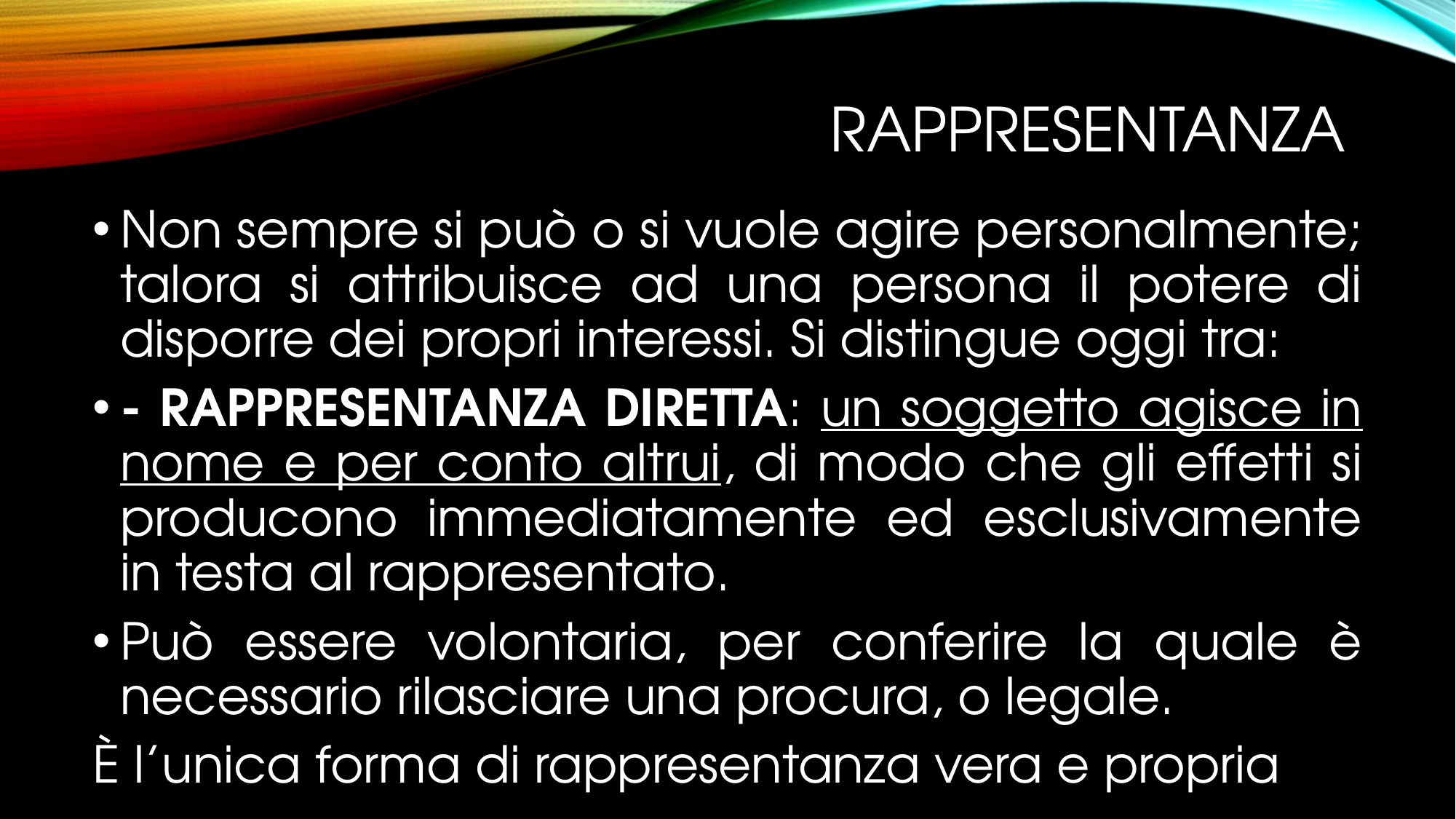

# RAPPRESENTANZA
Non sempre si può o si vuole agire personalmente; talora si attribuisce ad una persona il potere di disporre dei propri interessi. Si distingue oggi tra:
- RAPPRESENTANZA DIRETTA: un soggetto agisce in nome e per conto altrui, di modo che gli effetti si producono immediatamente ed esclusivamente in testa al rappresentato.
Può essere volontaria, per conferire la quale è necessario rilasciare una procura, o legale.
È l’unica forma di rappresentanza vera e propria